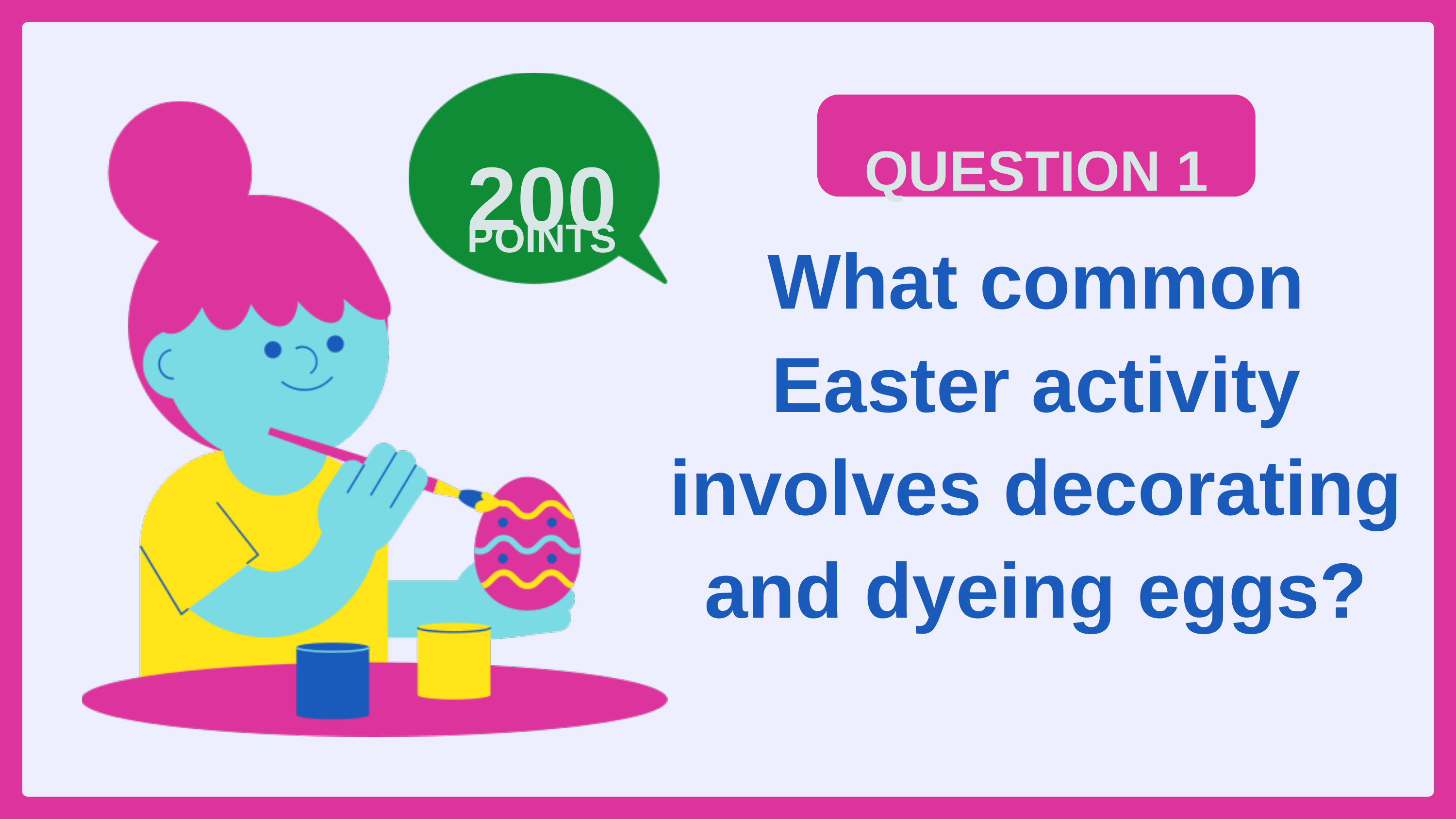

200
POINTS

QUESTION 1
What common Easter activity involves decorating and dyeing eggs?